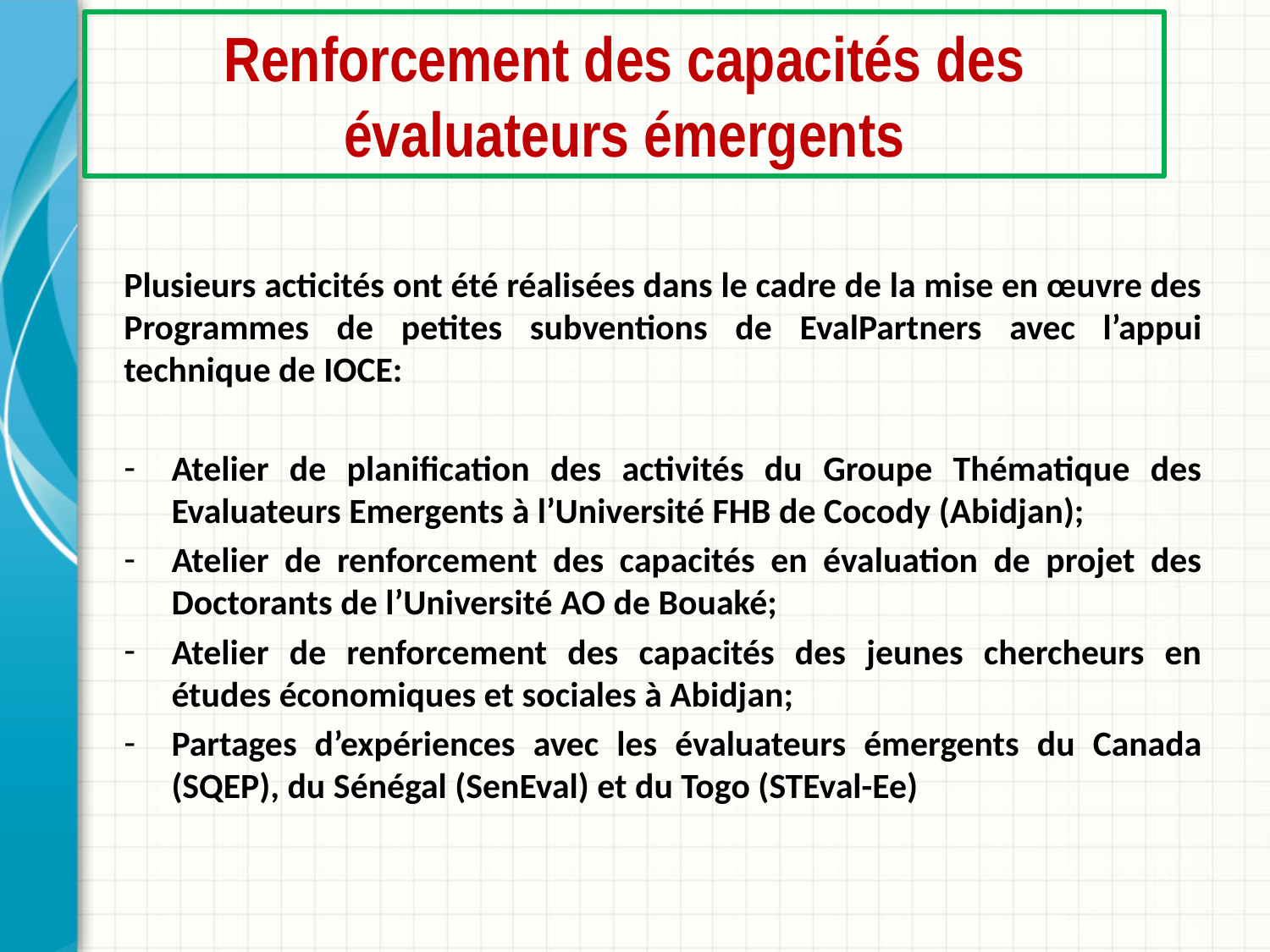

# Renforcement des capacités des évaluateurs émergents

Plusieurs acticités ont été réalisées dans le cadre de la mise en œuvre des Programmes de petites subventions de EvalPartners avec l’appui technique de IOCE:

Atelier de planification des activités du Groupe Thématique des Evaluateurs Emergents à l’Université FHB de Cocody (Abidjan);
Atelier de renforcement des capacités en évaluation de projet des Doctorants de l’Université AO de Bouaké;
Atelier de renforcement des capacités des jeunes chercheurs en études économiques et sociales à Abidjan;
Partages d’expériences avec les évaluateurs émergents du Canada (SQEP), du Sénégal (SenEval) et du Togo (STEval-Ee)